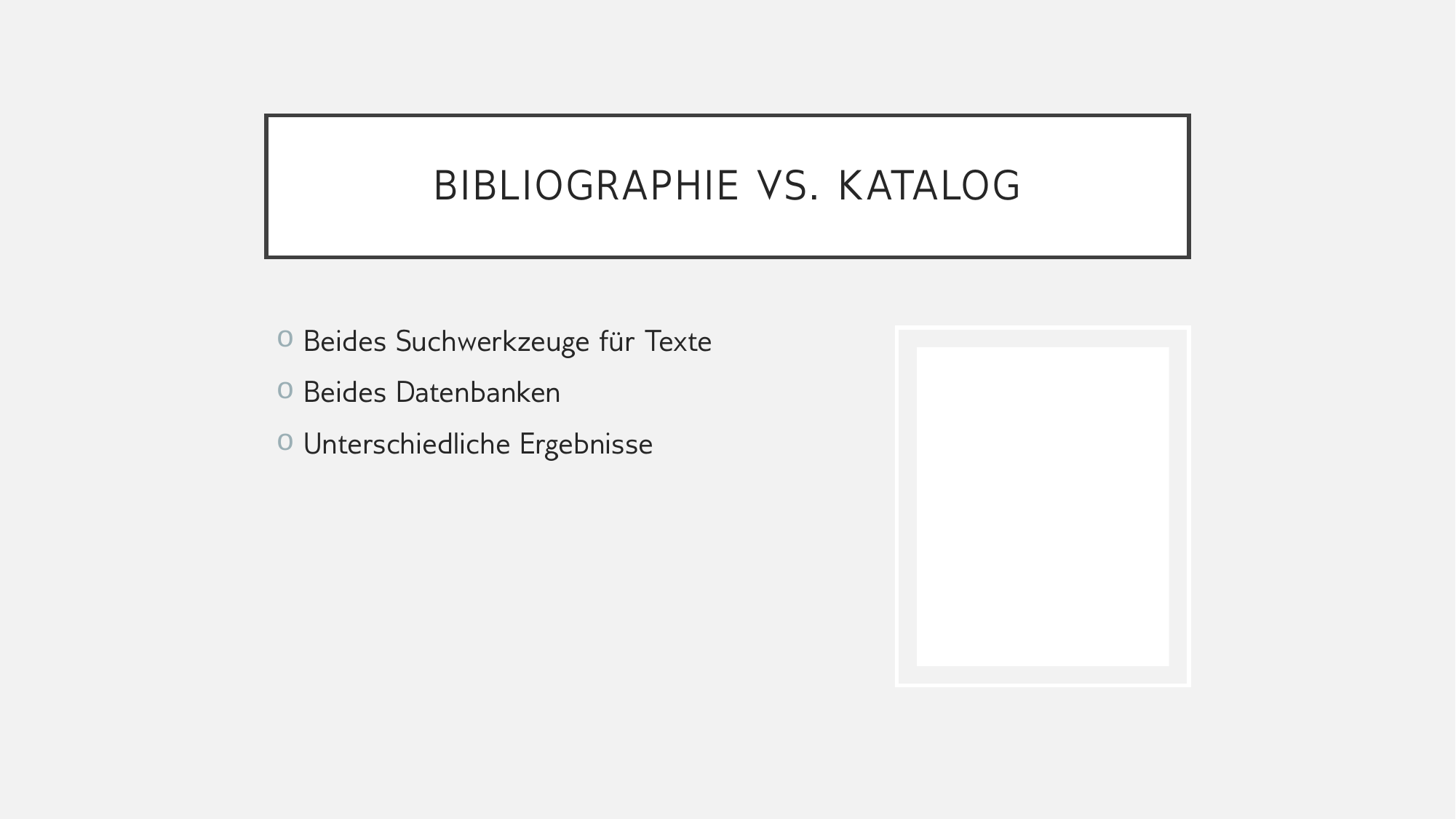

# Bibliographie vs. Katalog
Beides Suchwerkzeuge für Texte
Beides Datenbanken
Unterschiedliche Ergebnisse